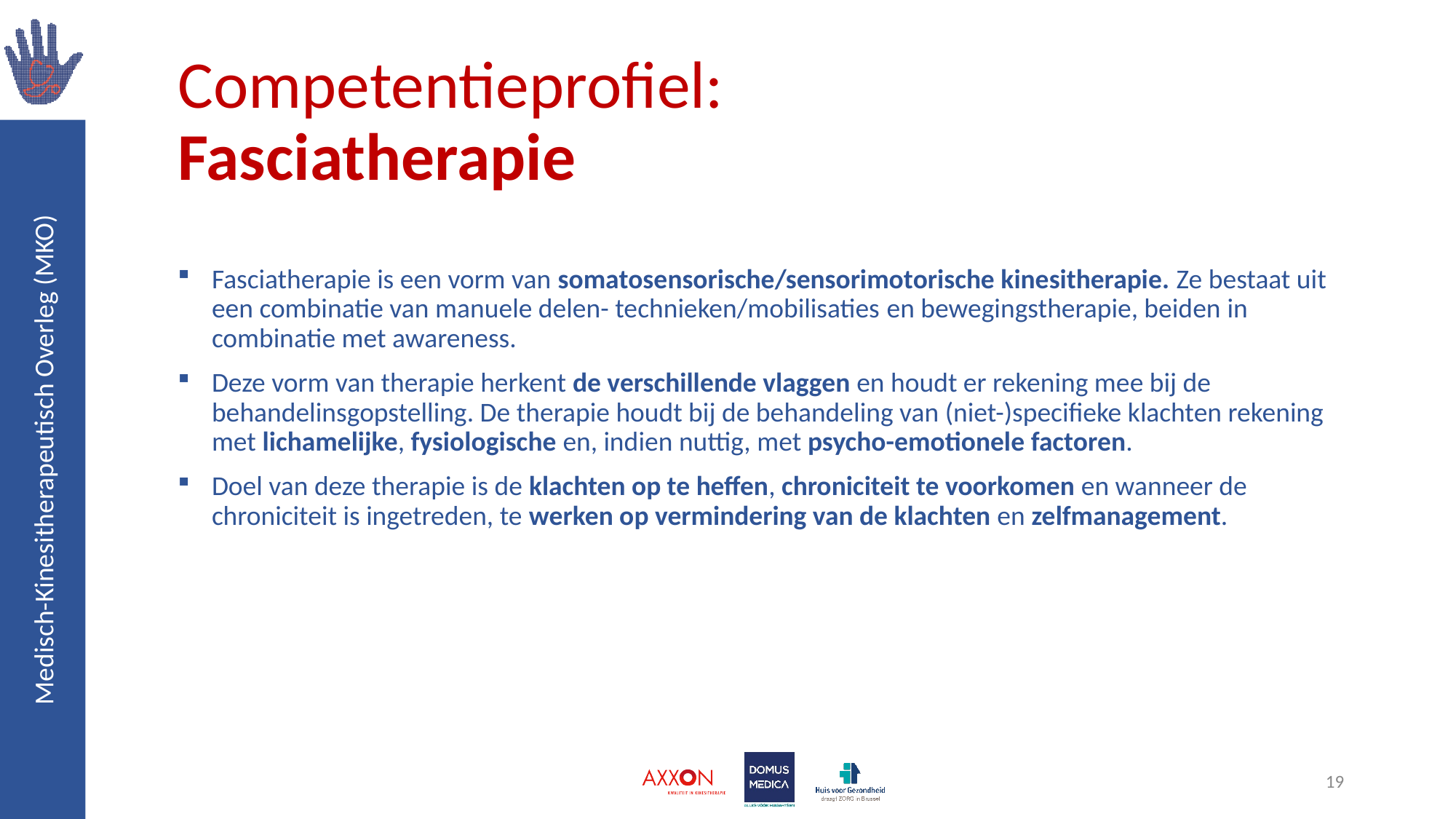

# Competentieprofiel: Fasciatherapie
Fasciatherapie is een vorm van somatosensorische/sensorimotorische kinesitherapie. Ze bestaat uit een combinatie van manuele delen- technieken/mobilisaties en bewegingstherapie, beiden in combinatie met awareness.
Deze vorm van therapie herkent de verschillende vlaggen en houdt er rekening mee bij de behandelinsgopstelling. De therapie houdt bij de behandeling van (niet-)specifieke klachten rekening met lichamelijke, fysiologische en, indien nuttig, met psycho-emotionele factoren.
Doel van deze therapie is de klachten op te heffen, chroniciteit te voorkomen en wanneer de chroniciteit is ingetreden, te werken op vermindering van de klachten en zelfmanagement.
19